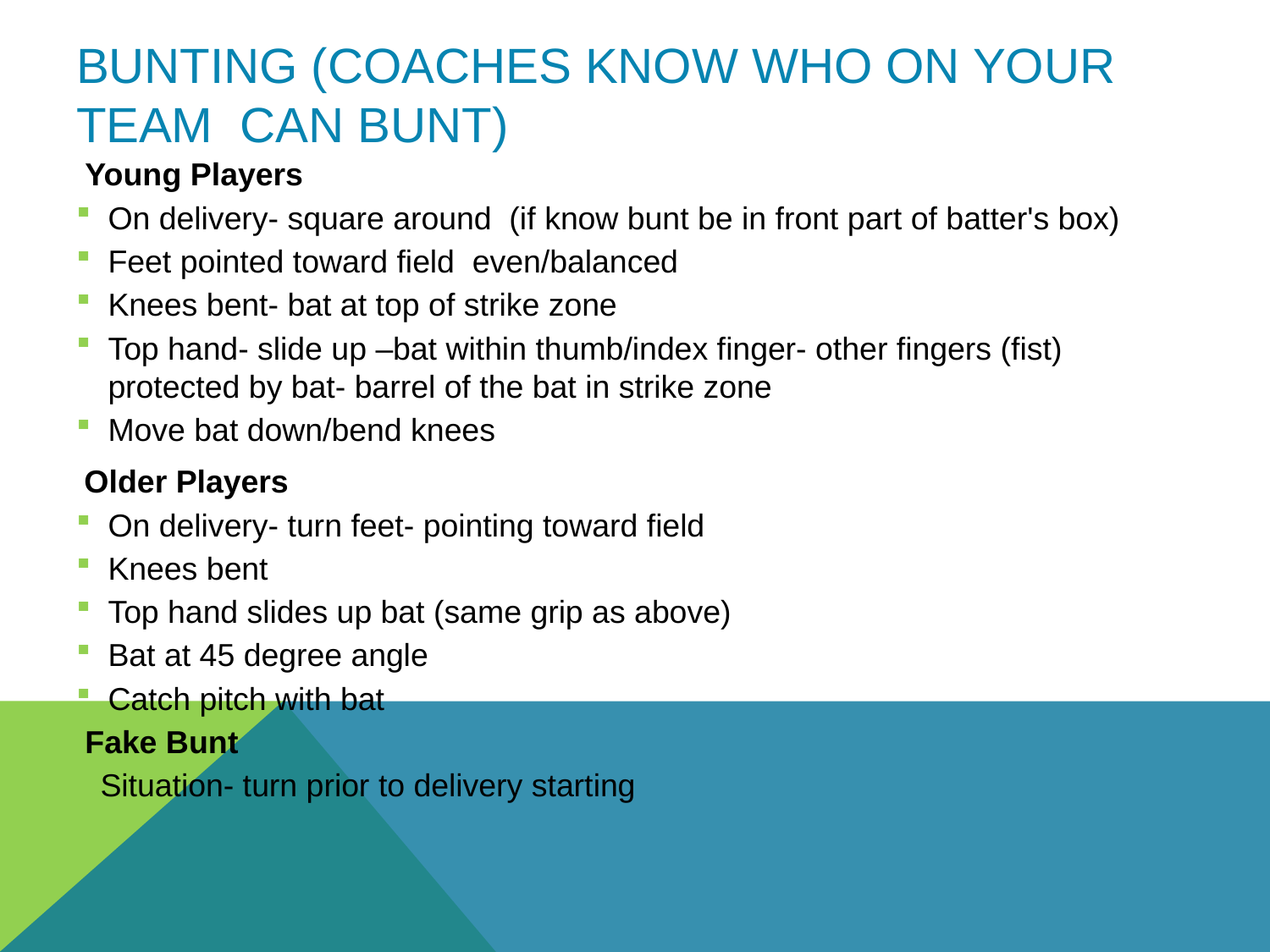

# Bunting (Coaches know who on your team  can bunt)
 Young Players
On delivery- square around  (if know bunt be in front part of batter's box)
Feet pointed toward field  even/balanced
Knees bent- bat at top of strike zone
Top hand- slide up –bat within thumb/index finger- other fingers (fist) protected by bat- barrel of the bat in strike zone
Move bat down/bend knees
Older Players
On delivery- turn feet- pointing toward field
Knees bent
Top hand slides up bat (same grip as above)
Bat at 45 degree angle
Catch pitch with bat
 Fake Bunt
Situation- turn prior to delivery starting